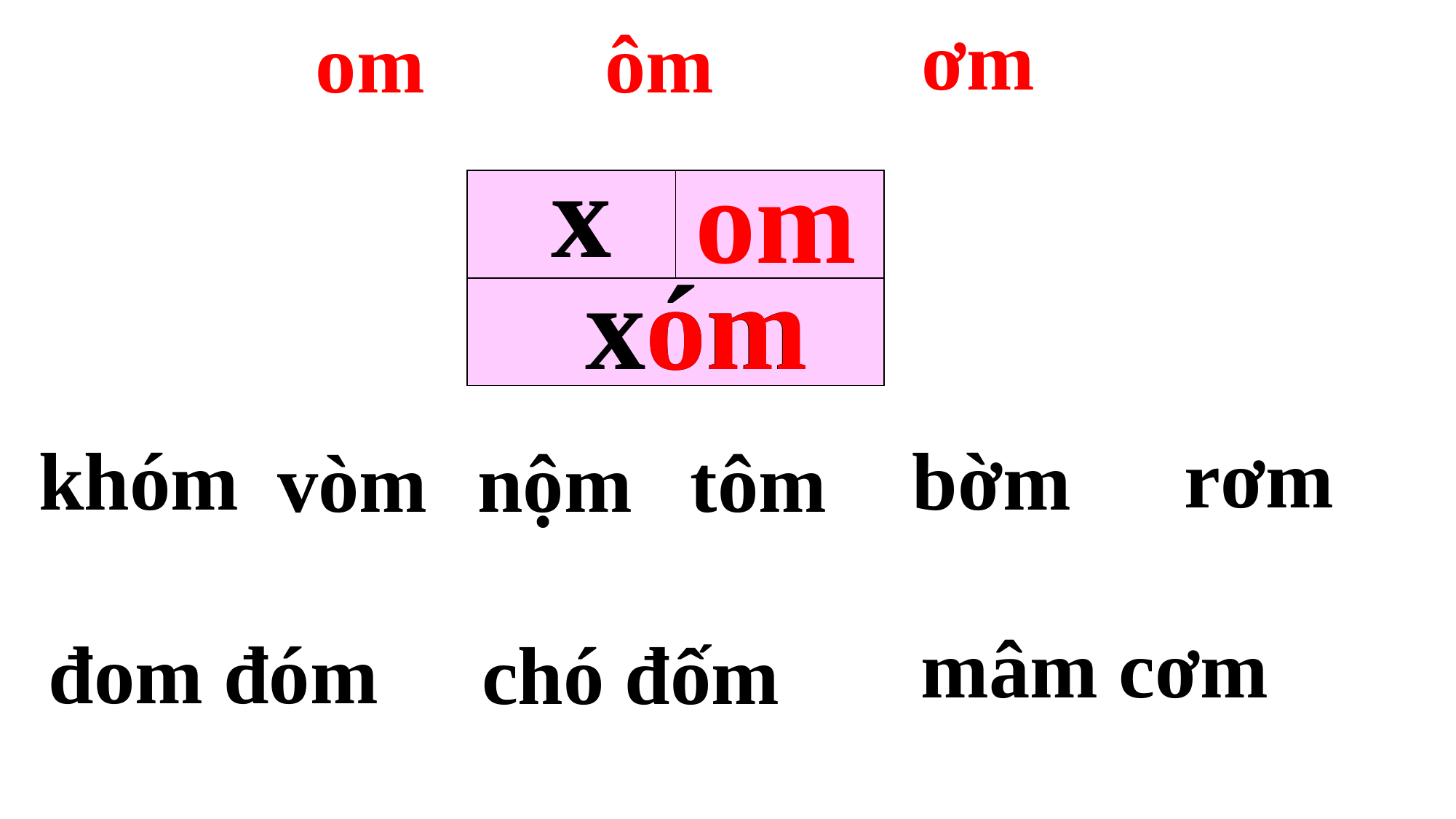

ơm
om
ôm
x
om
|  |  |
| --- | --- |
|  |  |
xóm
om
        rơm
khóm
bờm
nộm
tôm
vòm
mâm cơm
đom đóm
chó đốm